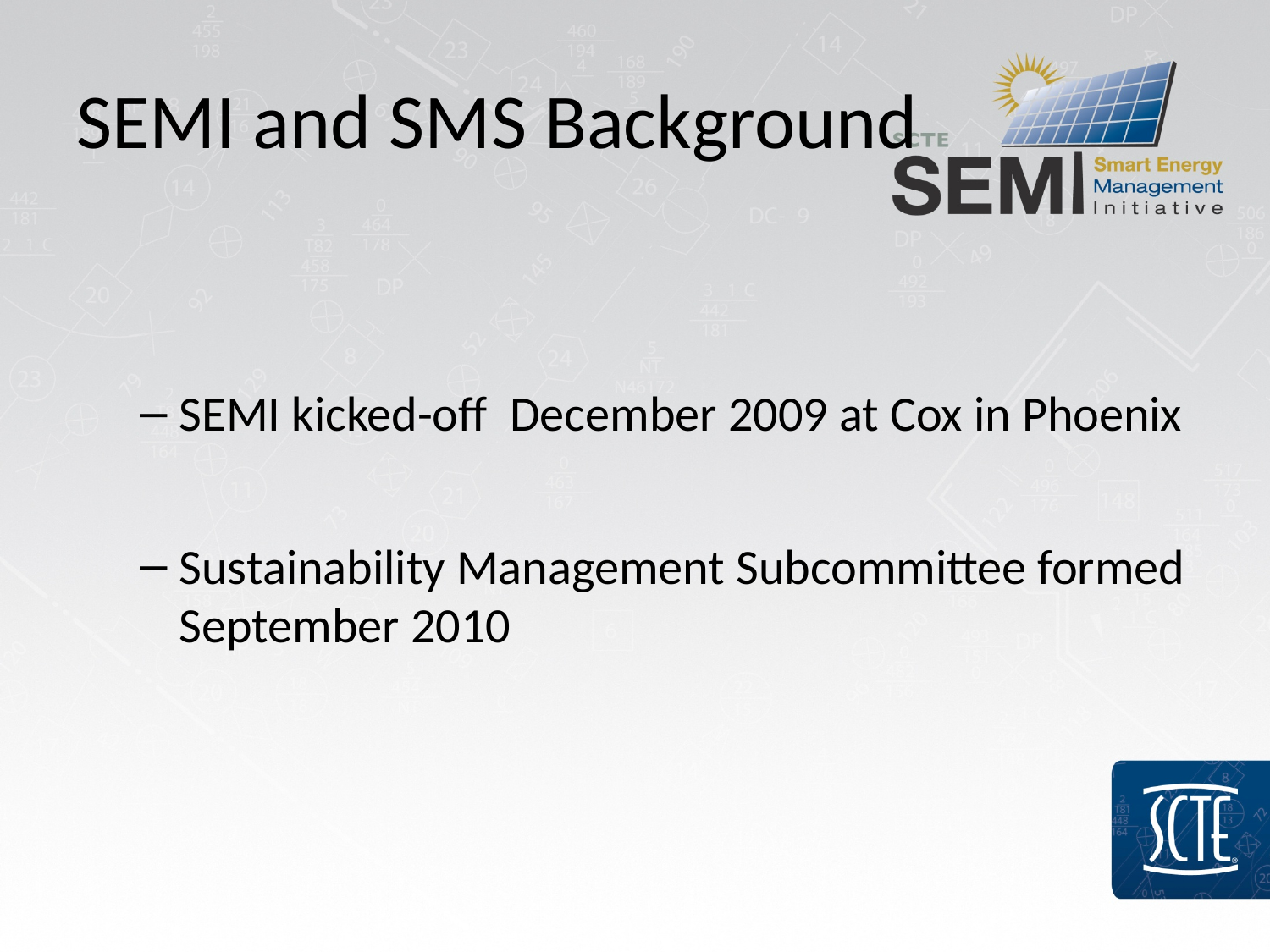

# SEMI and SMS Background

SEMI kicked-off  December 2009 at Cox in Phoenix

Sustainability Management Subcommittee formed September 2010